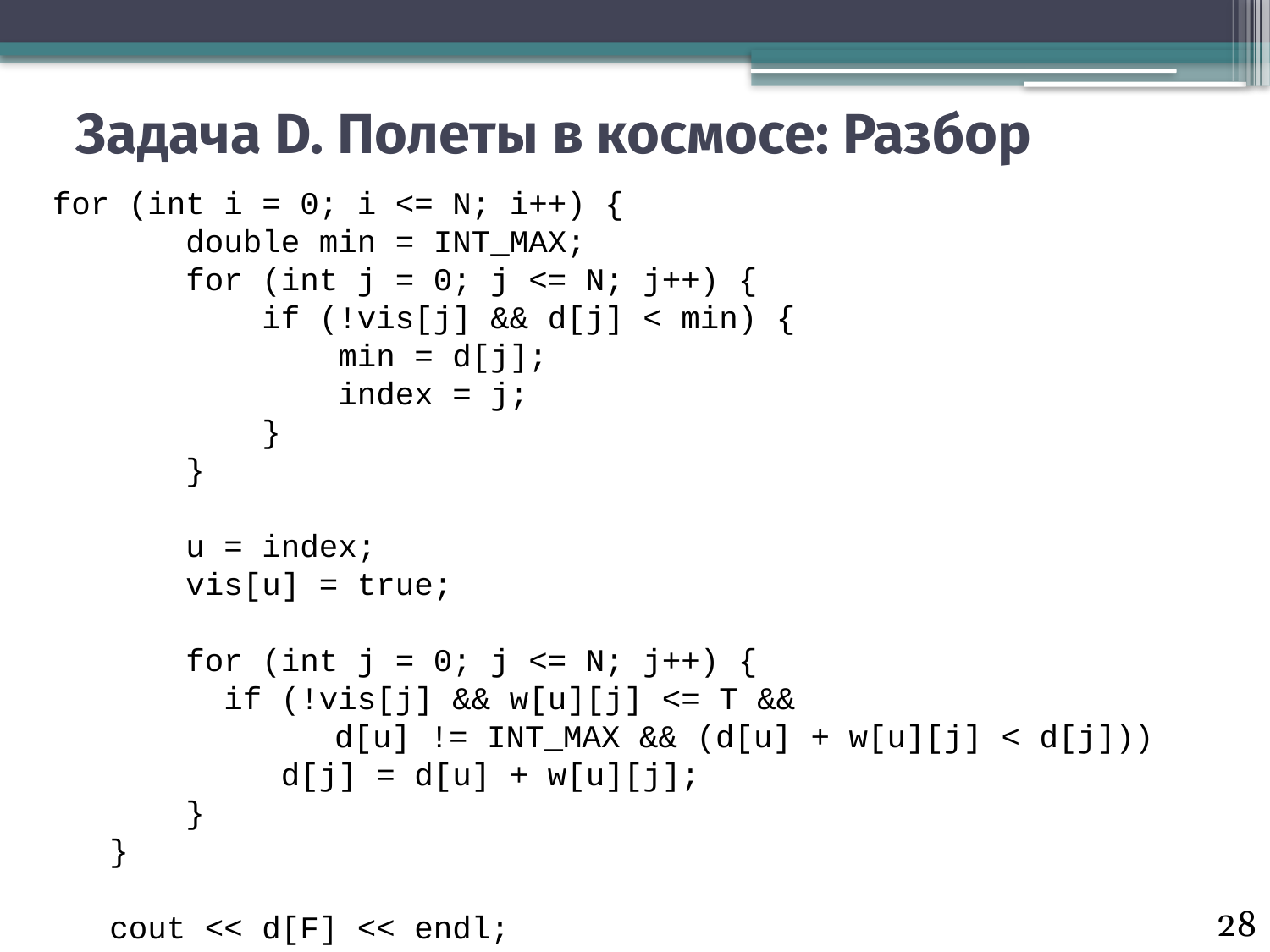

# Задача D. Полеты в космосе: Разбор
for (int i = 0; i <= N; i++) {
       double min = INT_MAX;
       for (int j = 0; j <= N; j++) {
           if (!vis[j] && d[j] < min) {
               min = d[j];
               index = j;
           }
       }

       u = index;
       vis[u] = true;

       for (int j = 0; j <= N; j++) {
         if (!vis[j] && w[u][j] <= T &&
             d[u] != INT_MAX && (d[u] + w[u][j] < d[j]))
            d[j] = d[u] + w[u][j];
       }
   }

   cout << d[F] << endl;
28